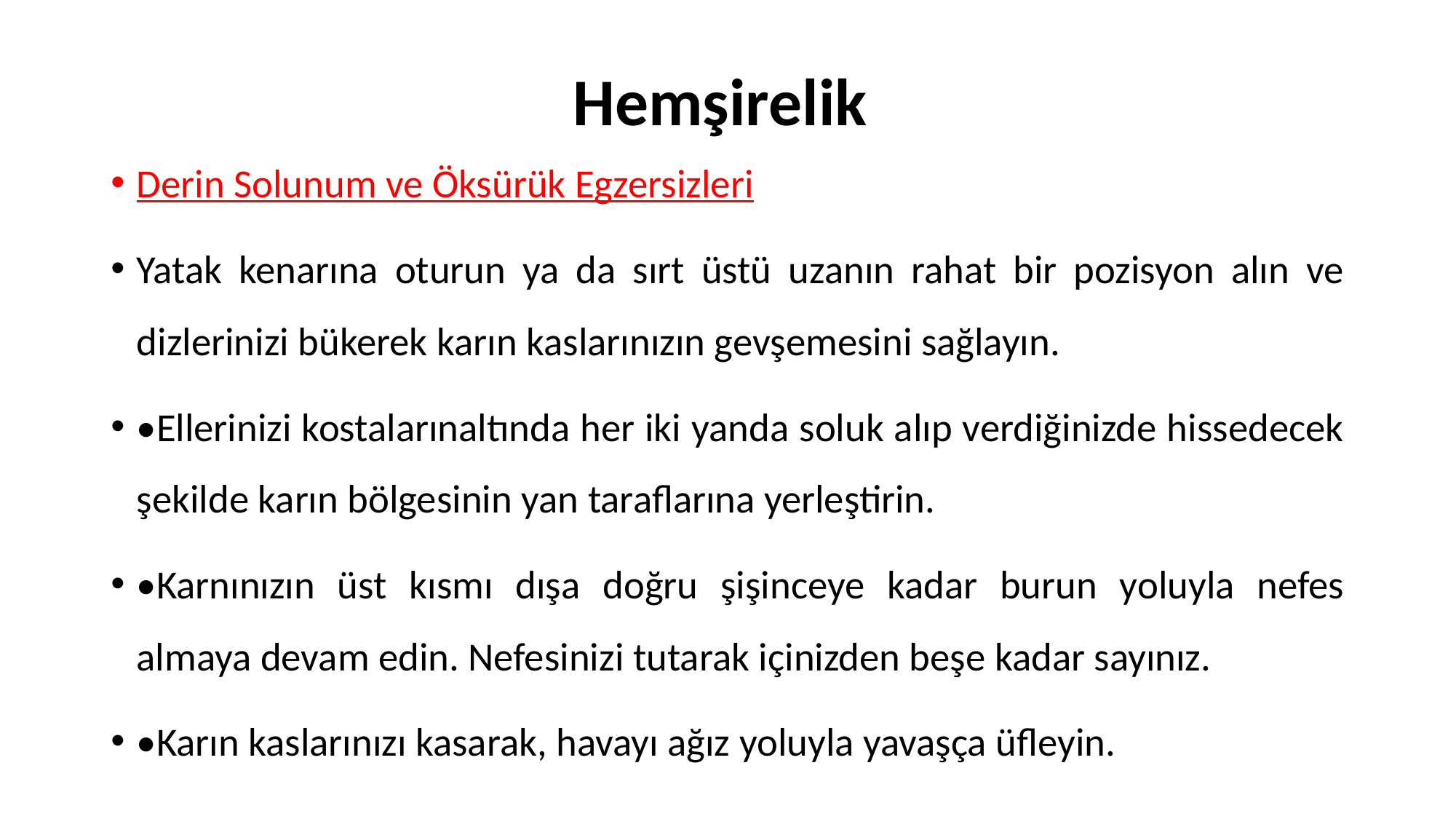

# Hemşirelik
Derin Solunum ve Öksürük Egzersizleri
Yatak kenarına oturun ya da sırt üstü uzanın rahat bir pozisyon alın ve dizlerinizi bükerek karın kaslarınızın gevşemesini sağlayın.
•Ellerinizi kostalarınaltında her iki yanda soluk alıp verdiğinizde hissedecek şekilde karın bölgesinin yan taraflarına yerleştirin.
•Karnınızın üst kısmı dışa doğru şişinceye kadar burun yoluyla nefes almaya devam edin. Nefesinizi tutarak içinizden beşe kadar sayınız.
•Karın kaslarınızı kasarak, havayı ağız yoluyla yavaşça üfleyin.